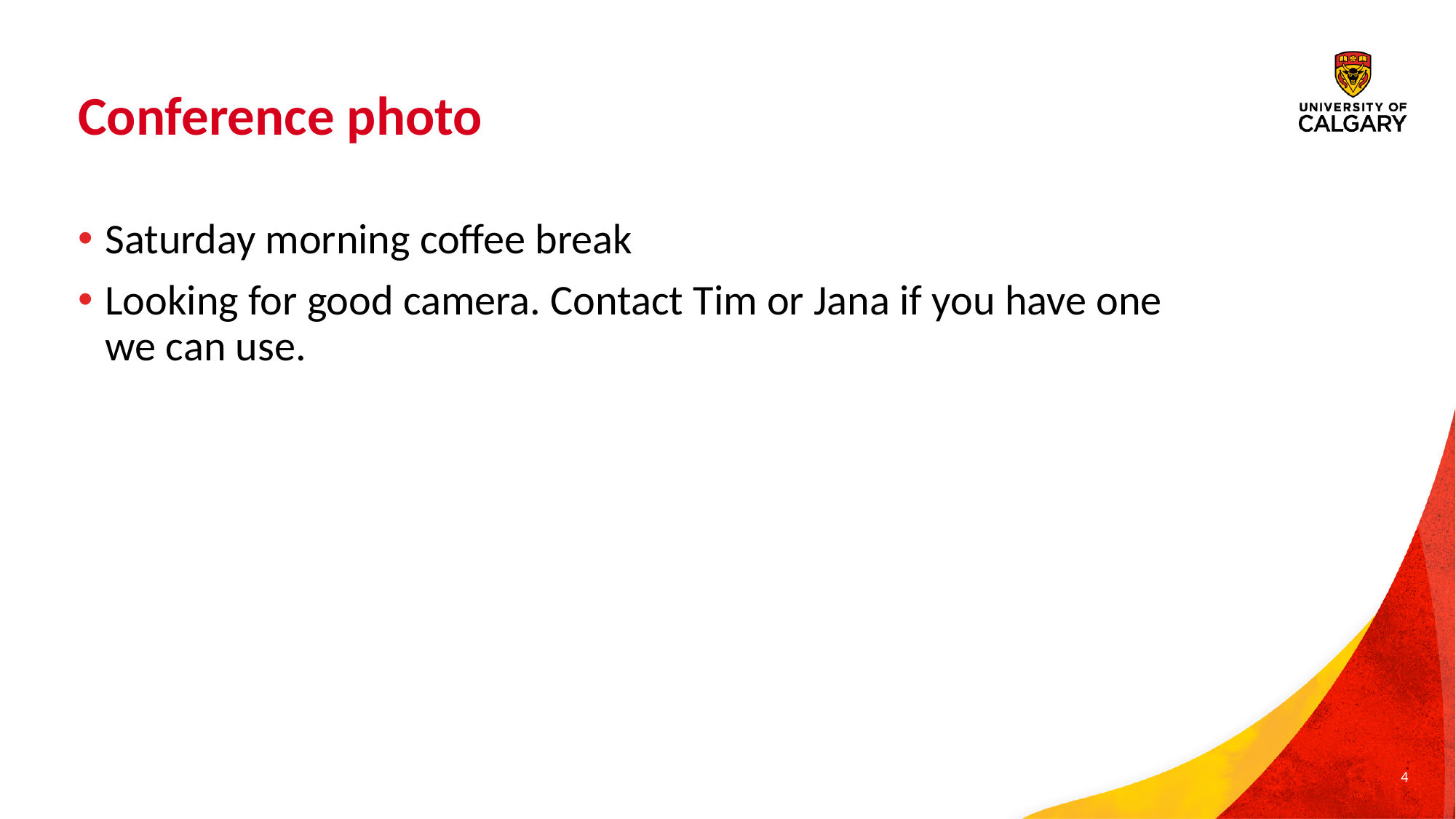

# Conference photo
Saturday morning coffee break
Looking for good camera. Contact Tim or Jana if you have one we can use.

4